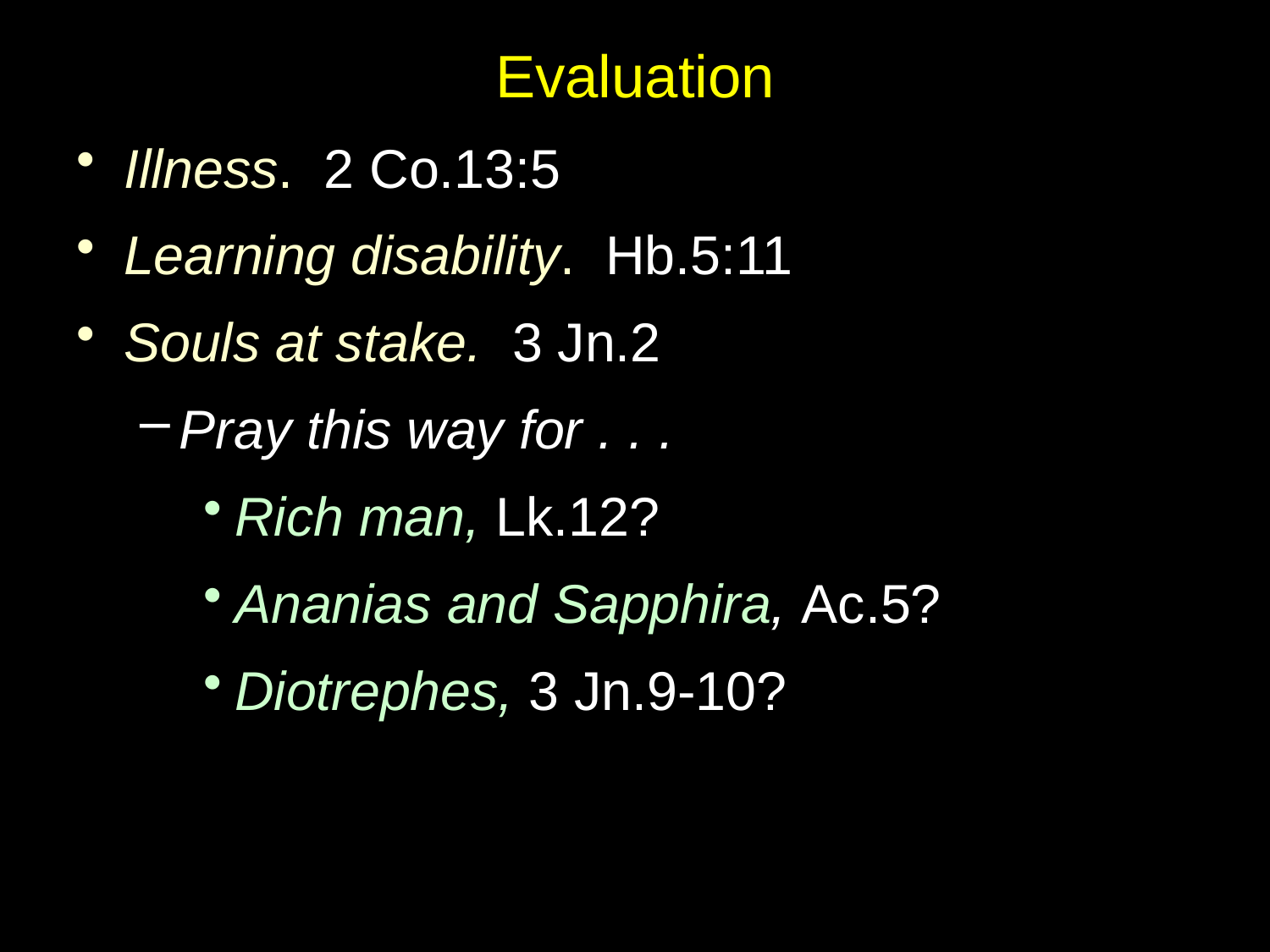

# Evaluation
Illness.  2 Co.13:5
Learning disability.  Hb.5:11
Souls at stake.  3 Jn.2
Pray this way for . . .
Rich man, Lk.12?
Ananias and Sapphira, Ac.5?
Diotrephes, 3 Jn.9-10?